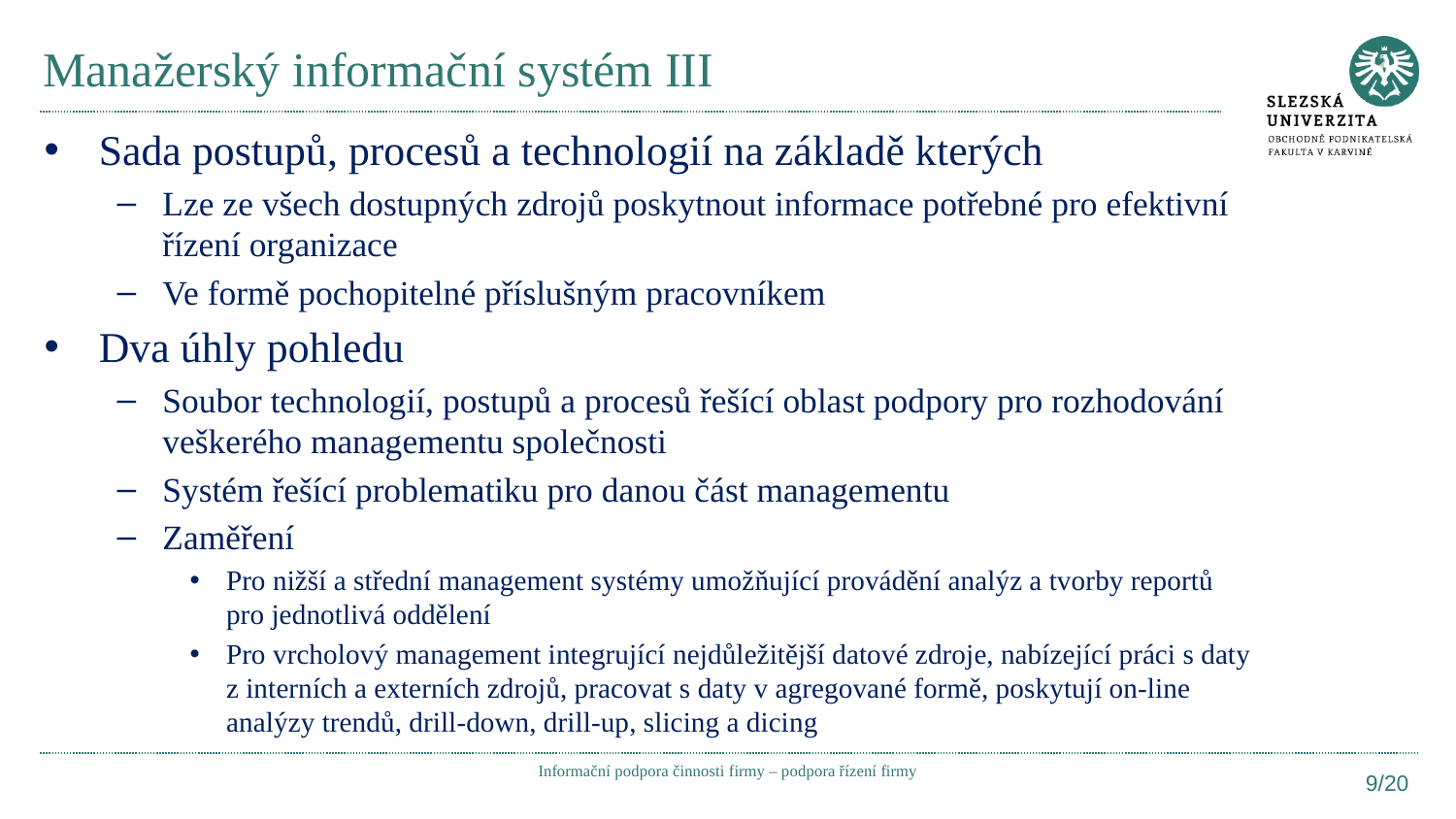

# Manažerský informační systém III
Sada postupů, procesů a technologií na základě kterých
Lze ze všech dostupných zdrojů poskytnout informace potřebné pro efektivní řízení organizace
Ve formě pochopitelné příslušným pracovníkem
Dva úhly pohledu
Soubor technologií, postupů a procesů řešící oblast podpory pro rozhodování veškerého managementu společnosti
Systém řešící problematiku pro danou část managementu
Zaměření
Pro nižší a střední management systémy umožňující provádění analýz a tvorby reportů pro jednotlivá oddělení
Pro vrcholový management integrující nejdůležitější datové zdroje, nabízející práci s daty z interních a externích zdrojů, pracovat s daty v agregované formě, poskytují on-line analýzy trendů, drill-down, drill-up, slicing a dicing
Informační podpora činnosti firmy – podpora řízení firmy
9/20